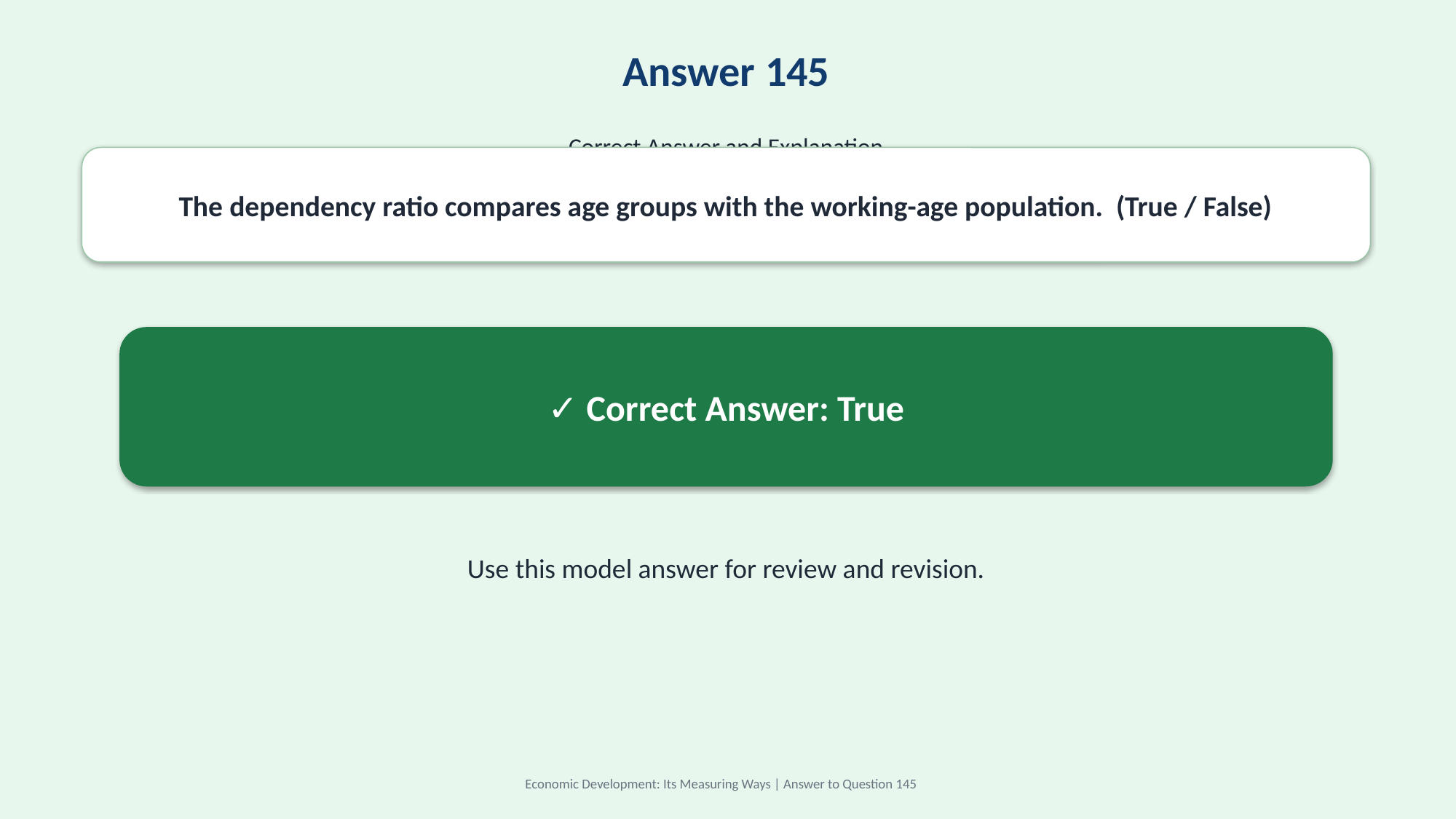

Answer 145
Correct Answer and Explanation
The dependency ratio compares age groups with the working-age population.  (True / False)
✓ Correct Answer: True
Use this model answer for review and revision.
Economic Development: Its Measuring Ways | Answer to Question 145